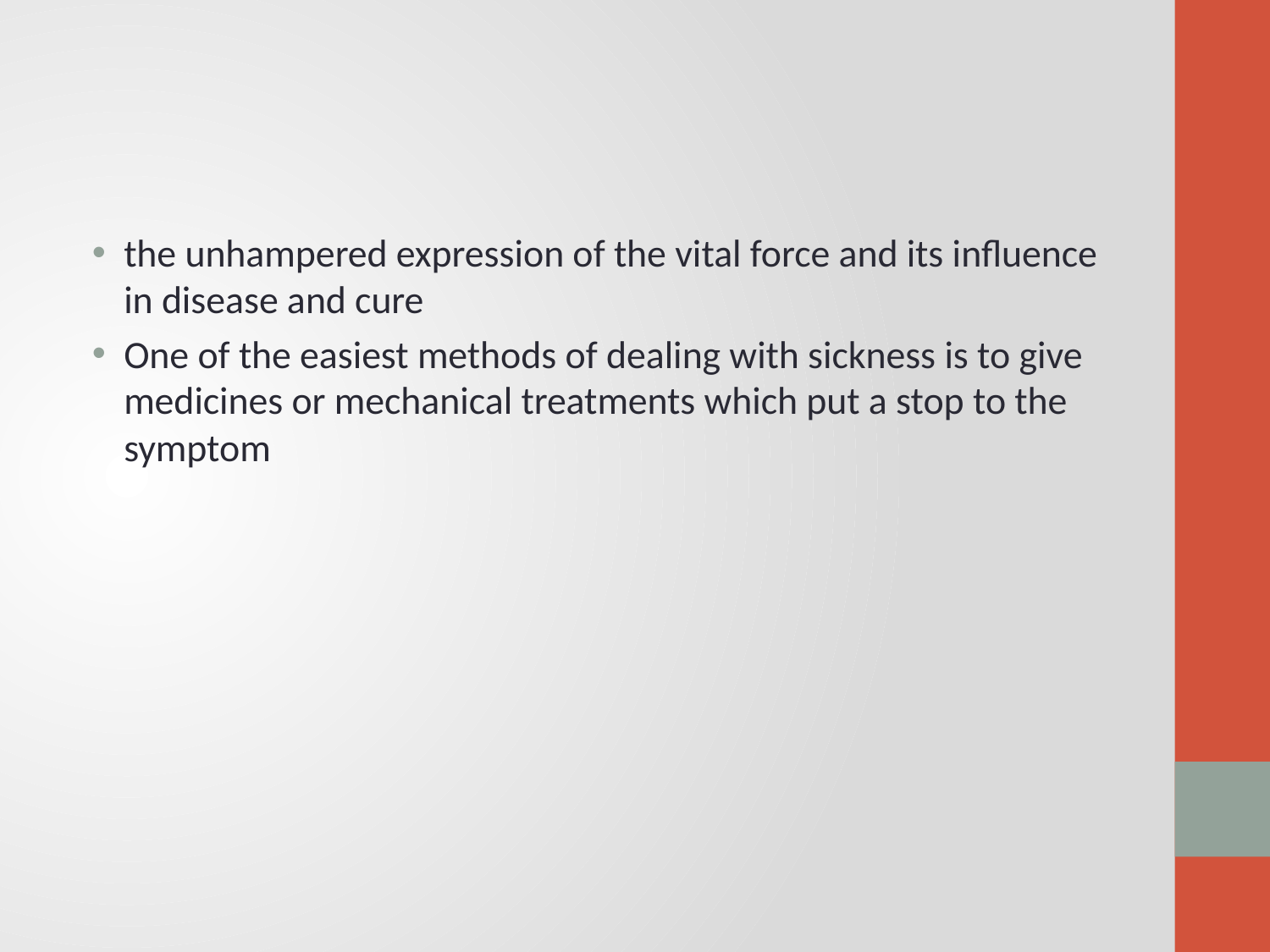

#
the unhampered expression of the vital force and its influence in disease and cure
One of the easiest methods of dealing with sickness is to give medicines or mechanical treatments which put a stop to the symptom